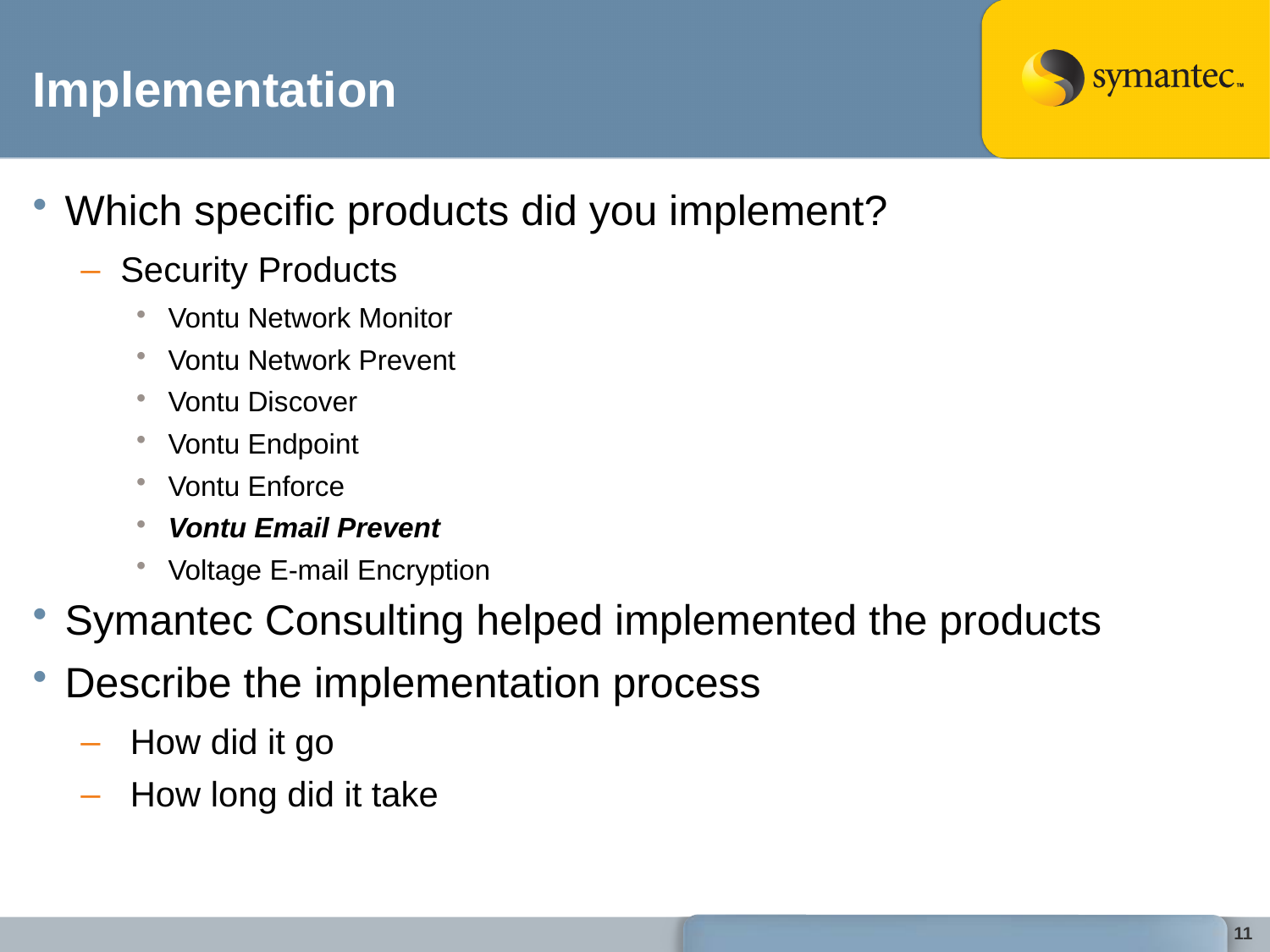

# Implementation
Which specific products did you implement?
Security Products
Vontu Network Monitor
Vontu Network Prevent
Vontu Discover
Vontu Endpoint
Vontu Enforce
Vontu Email Prevent
Voltage E-mail Encryption
Symantec Consulting helped implemented the products
Describe the implementation process
 How did it go
 How long did it take

11